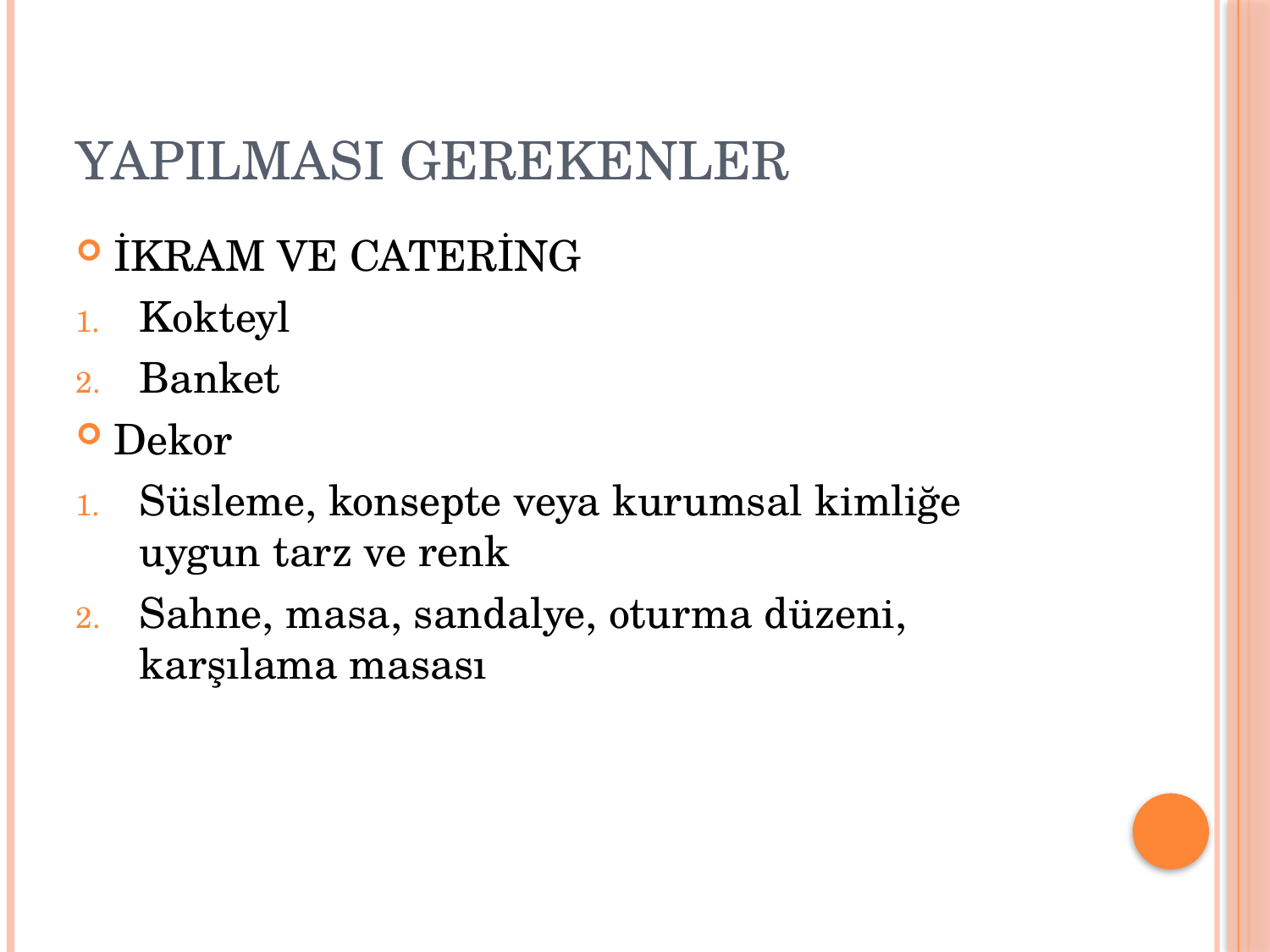

# YAPILMASI GEREKENLER
İKRAM VE CATERİNG
Kokteyl
Banket
Dekor
Süsleme, konsepte veya kurumsal kimliğe uygun tarz ve renk
Sahne, masa, sandalye, oturma düzeni, karşılama masası